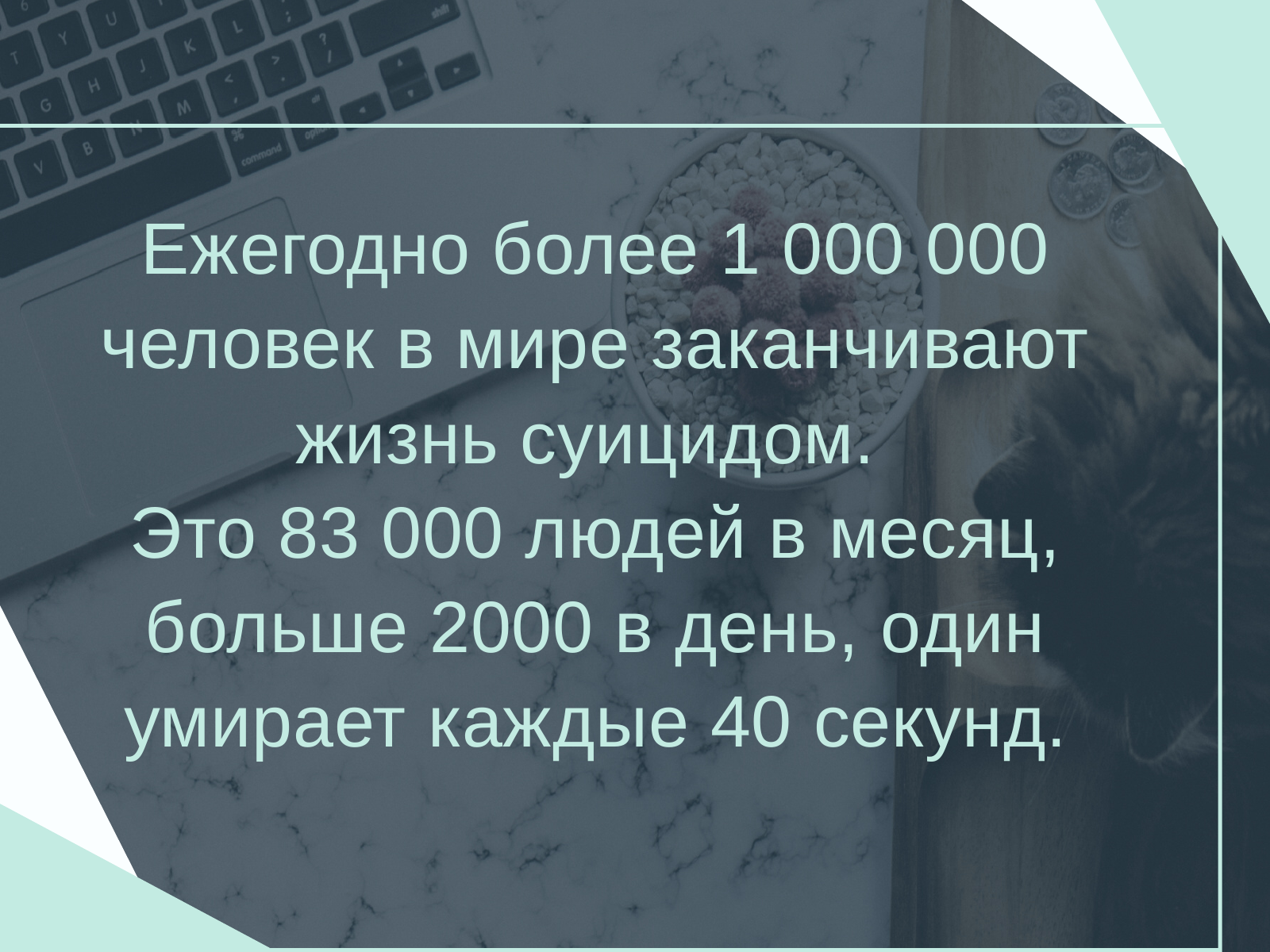

Ежегодно более 1 000 000 человек в мире заканчивают жизнь суицидом.
Это 83 000 людей в месяц, больше 2000 в день, один умирает каждые 40 секунд.